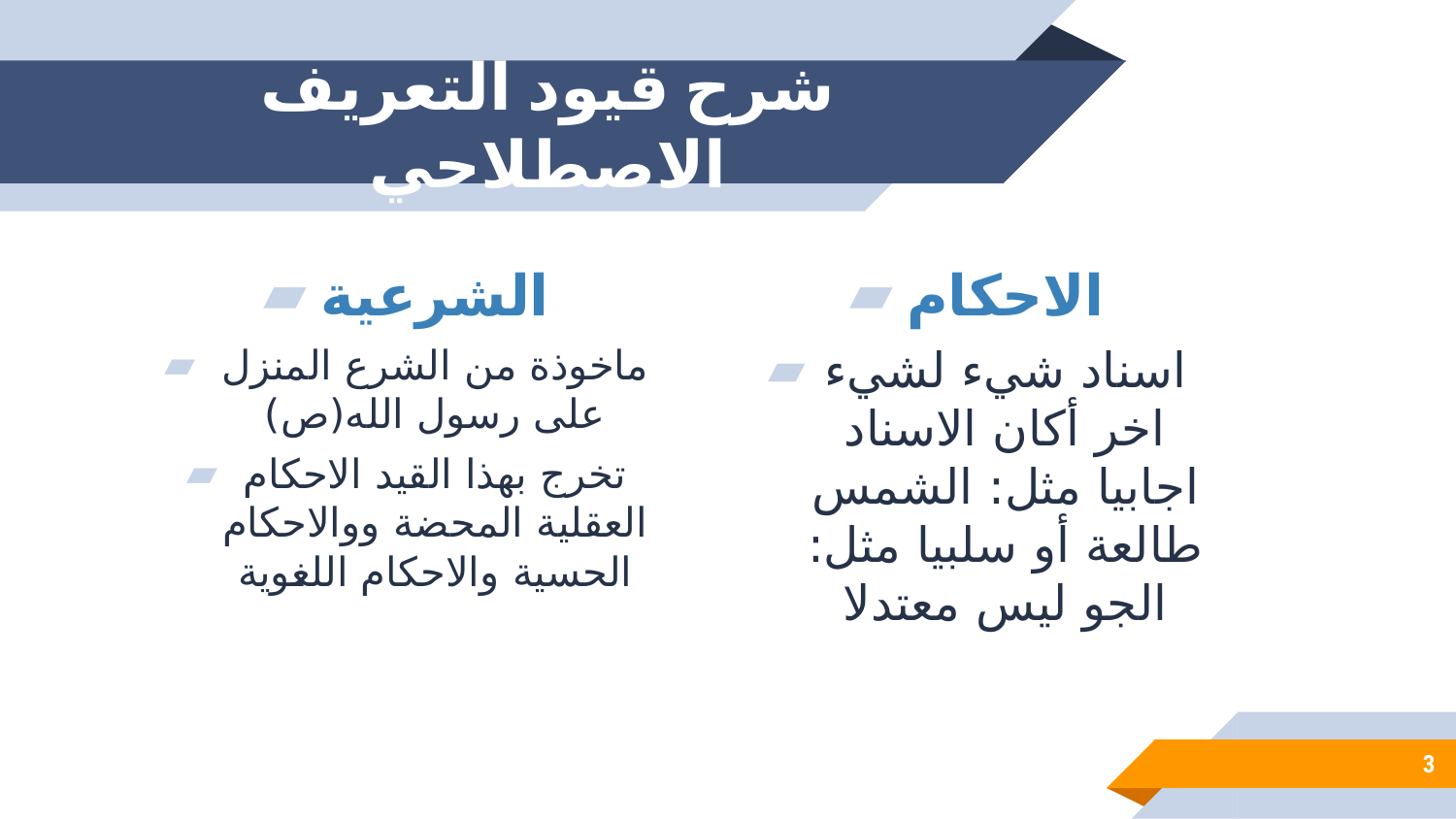

# شرح قيود التعريف الاصطلاحي
الشرعية
ماخوذة من الشرع المنزل على رسول الله(ص)
تخرج بهذا القيد الاحكام العقلية المحضة ووالاحكام الحسية والاحكام اللغوية
الاحكام
اسناد شيء لشيء اخر أكان الاسناد اجابيا مثل: الشمس طالعة أو سلبيا مثل: الجو ليس معتدلا
3